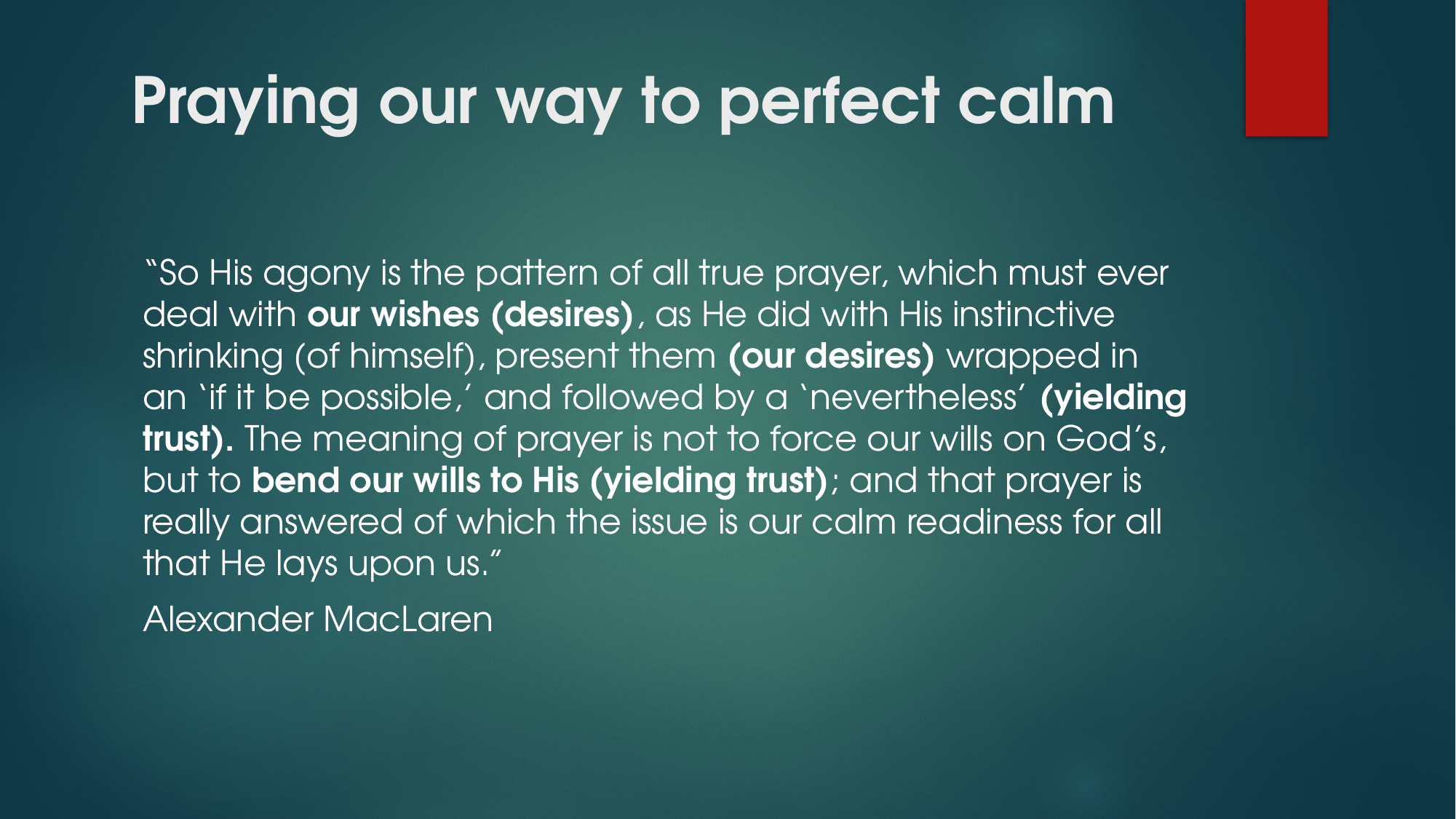

# Praying our way to perfect calm
“So His agony is the pattern of all true prayer, which must ever deal with our wishes (desires), as He did with His instinctive shrinking (of himself), present them (our desires) wrapped in an ‘if it be possible,’ and followed by a ‘nevertheless’ (yielding trust). The meaning of prayer is not to force our wills on God’s, but to bend our wills to His (yielding trust); and that prayer is really answered of which the issue is our calm readiness for all that He lays upon us.”
Alexander MacLaren